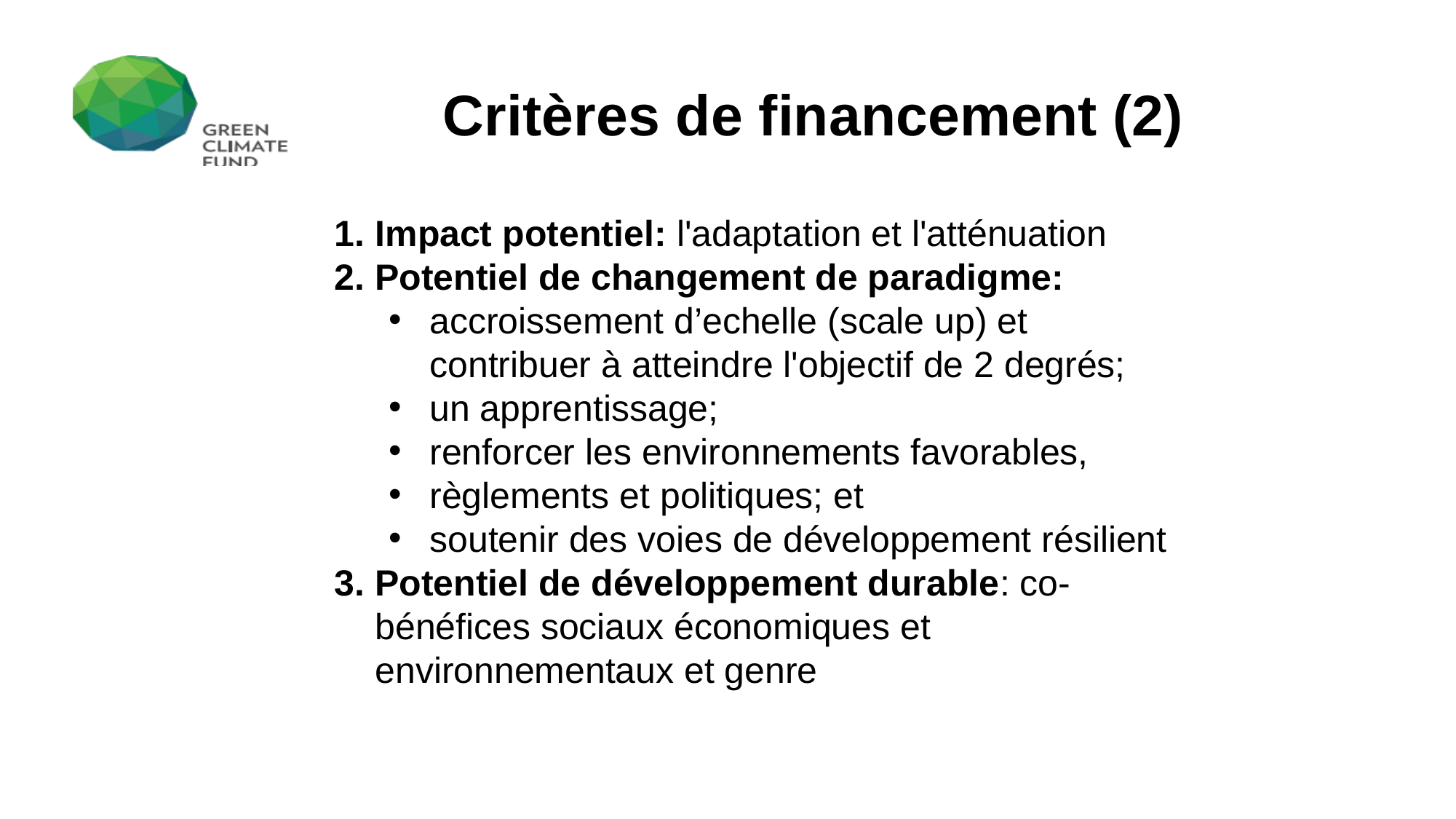

# Critères de financement (2)
Impact potentiel: l'adaptation et l'atténuation
Potentiel de changement de paradigme:
accroissement d’echelle (scale up) et contribuer à atteindre l'objectif de 2 degrés;
un apprentissage;
renforcer les environnements favorables,
règlements et politiques; et
soutenir des voies de développement résilient
Potentiel de développement durable: co-bénéfices sociaux économiques et environnementaux et genre